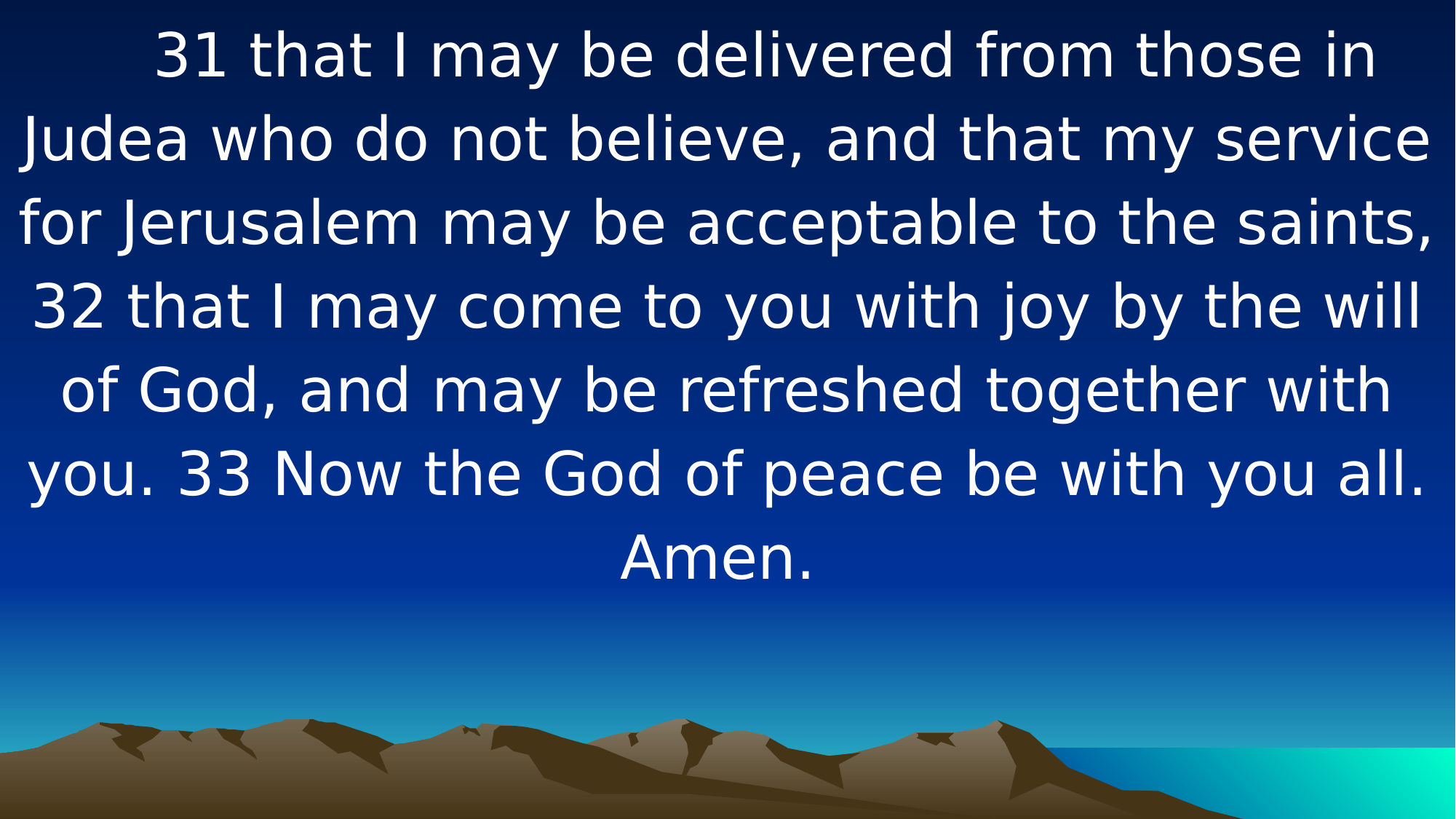

31 that I may be delivered from those in Judea who do not believe, and that my service for Jerusalem may be acceptable to the saints, 32 that I may come to you with joy by the will of God, and may be refreshed together with you. 33 Now the God of peace be with you all. Amen.